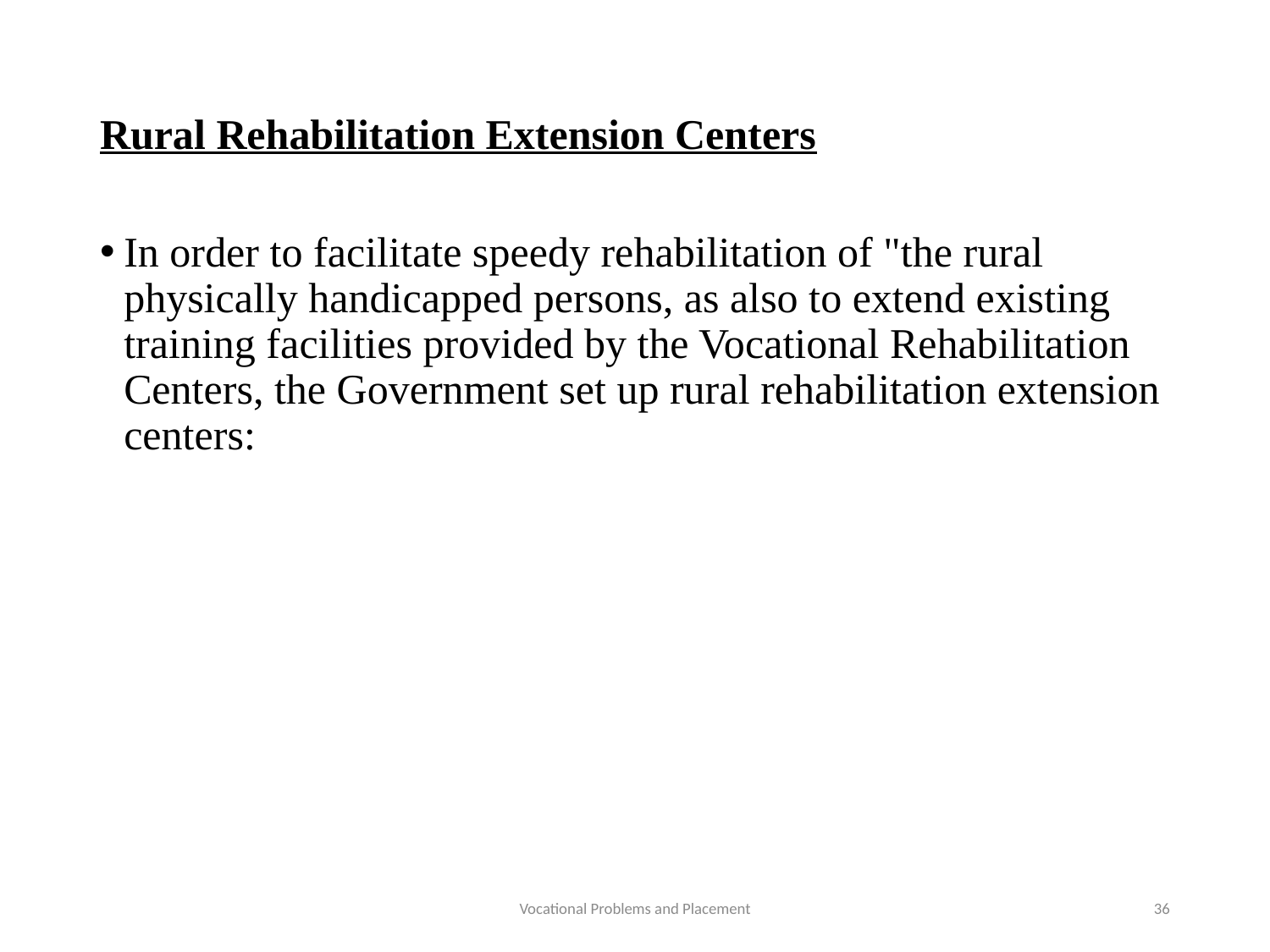

Rural Rehabilitation Extension Centers

In order to facilitate speedy rehabilitation of "the rural physically handicapped persons, as also to extend existing training facilities provided by the Vocational Rehabilitation Centers, the Government set up rural rehabilitation extension centers:

Vocational Problems and Placement
36